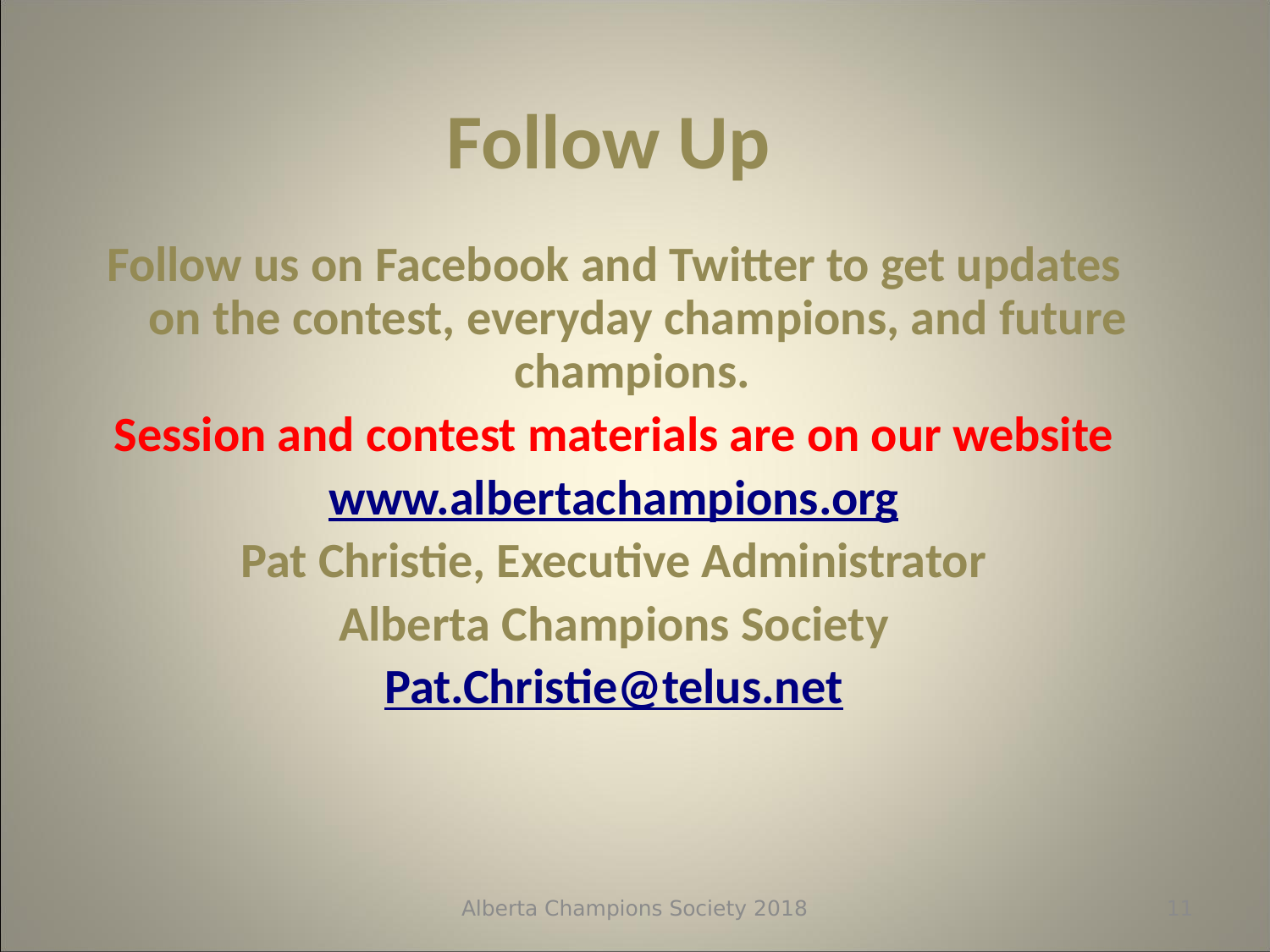

# Follow Up
Follow us on Facebook and Twitter to get updates on the contest, everyday champions, and future champions.
Session and contest materials are on our website
www.albertachampions.org
Pat Christie, Executive Administrator
Alberta Champions Society
Pat.Christie@telus.net

Alberta Champions Society 2018
11